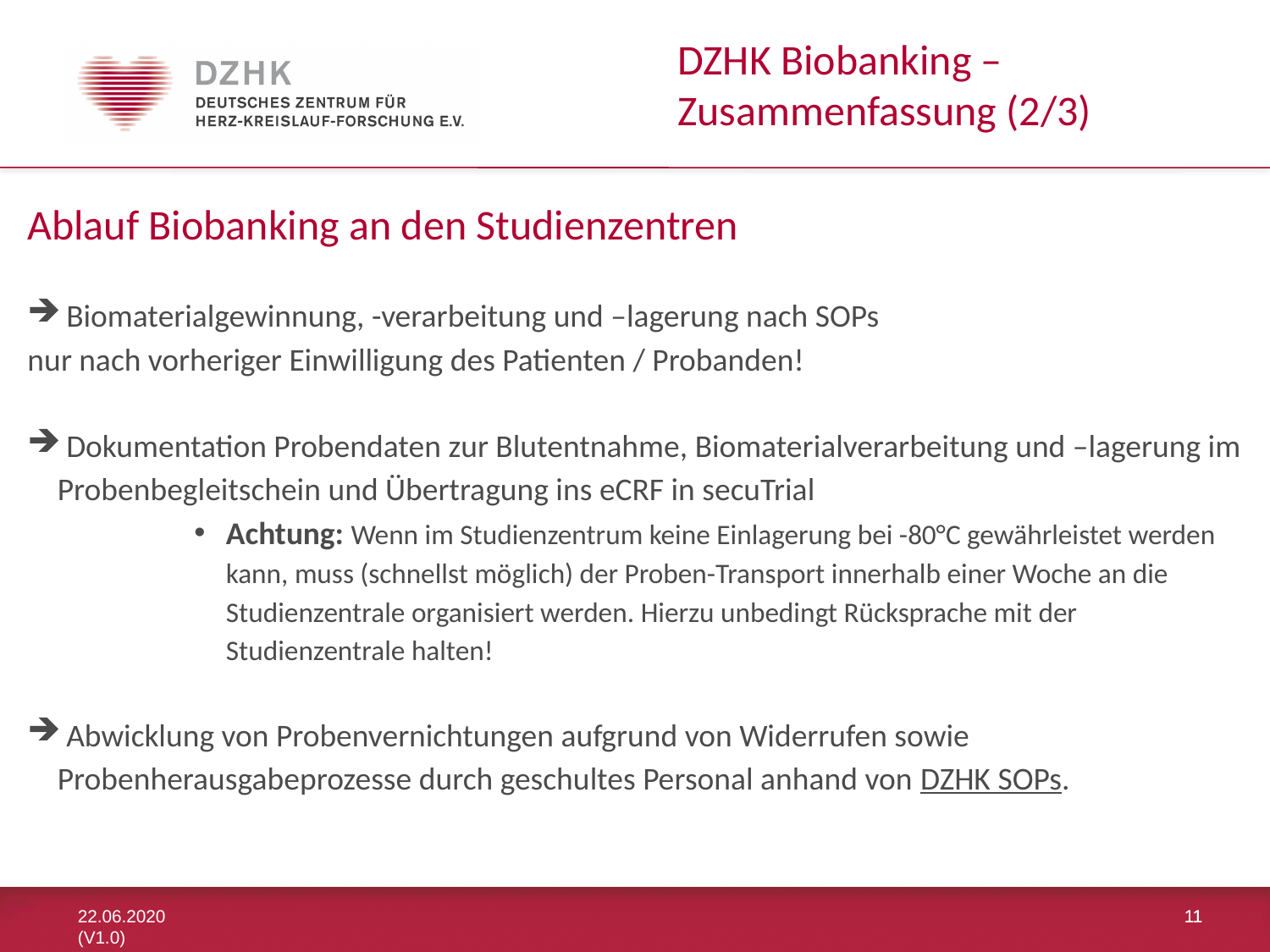

DZHK Biobanking –
Zusammenfassung (2/3)
Ablauf Biobanking an den Studienzentren
 Biomaterialgewinnung, -verarbeitung und –lagerung nach SOPs
nur nach vorheriger Einwilligung des Patienten / Probanden!

 Dokumentation Probendaten zur Blutentnahme, Biomaterialverarbeitung und –lagerung im Probenbegleitschein und Übertragung ins eCRF in secuTrial
Achtung: Wenn im Studienzentrum keine Einlagerung bei -80°C gewährleistet werden kann, muss (schnellst möglich) der Proben-Transport innerhalb einer Woche an die Studienzentrale organisiert werden. Hierzu unbedingt Rücksprache mit der Studienzentrale halten!

 Abwicklung von Probenvernichtungen aufgrund von Widerrufen sowie Probenherausgabeprozesse durch geschultes Personal anhand von DZHK SOPs.
22.06.2020 (V1.0)
11
11